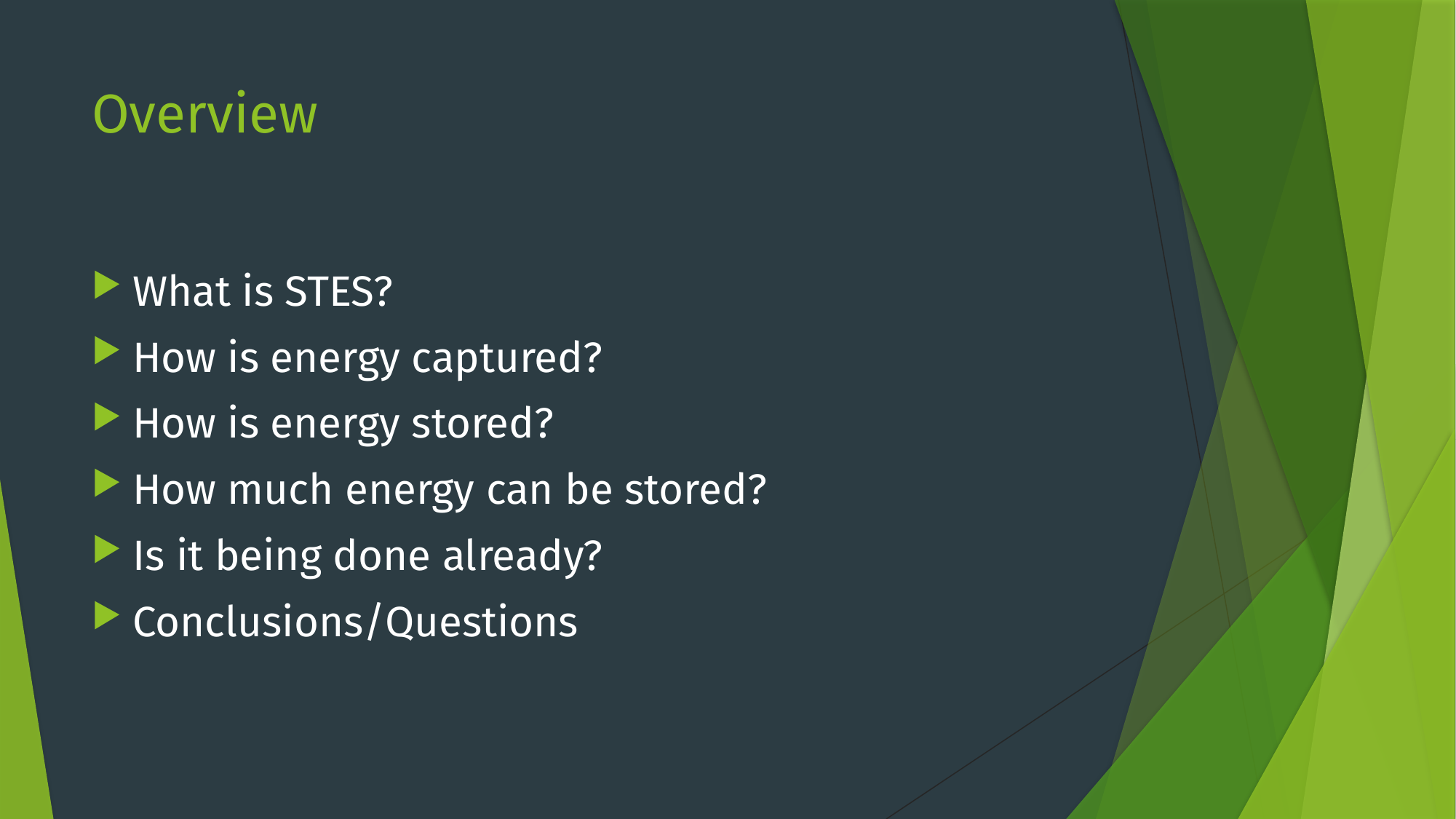

# Overview
What is STES?
How is energy captured?
How is energy stored?
How much energy can be stored?
Is it being done already?
Conclusions/Questions